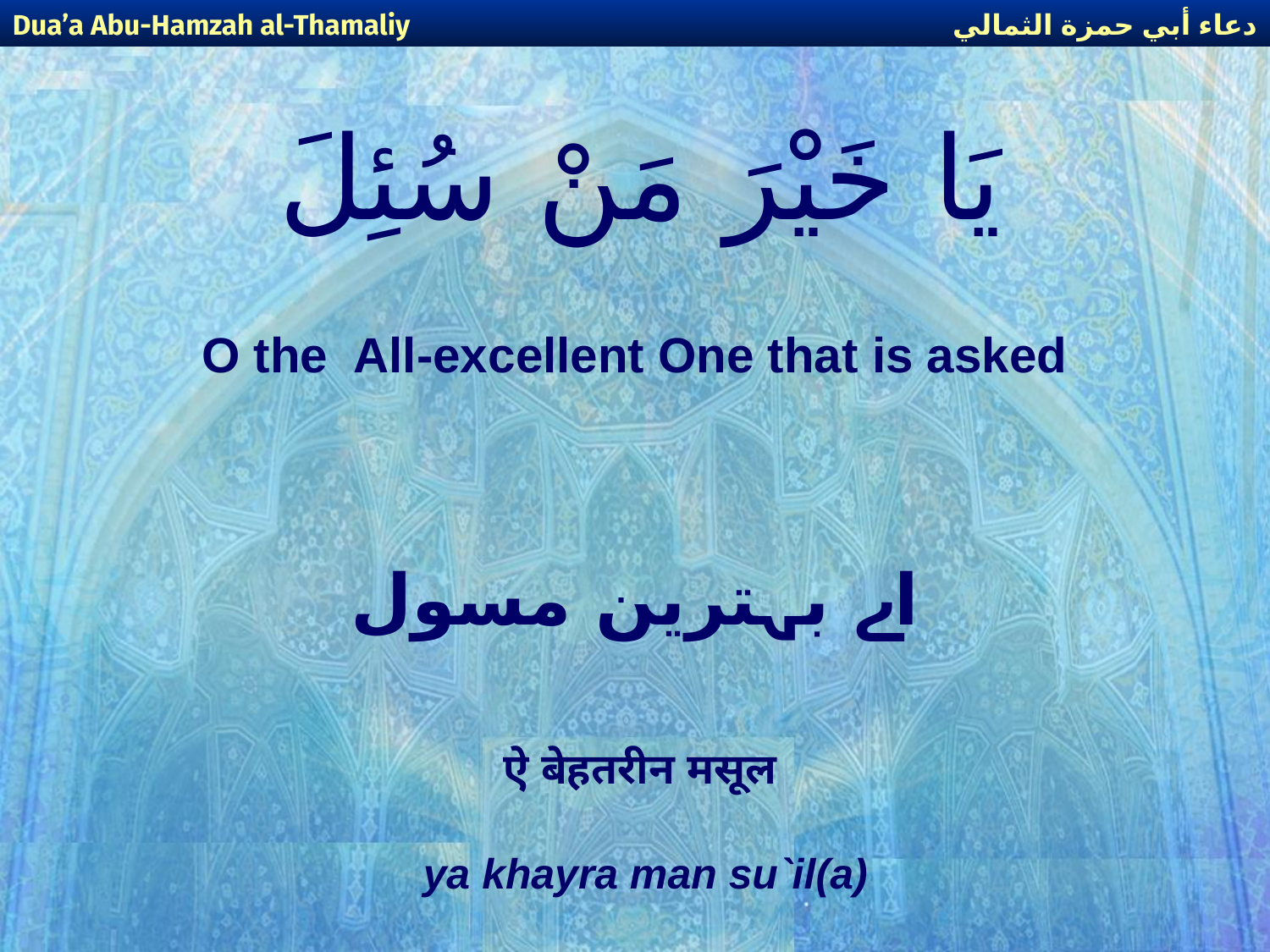

دعاء أبي حمزة الثمالي
Dua’a Abu-Hamzah al-Thamaliy
# يَا خَيْرَ مَنْ سُئِلَ
O the  All-excellent One that is asked
اے بہترین مسول
ऐ बेहतरीन मसूल
ya khayra man su`il(a)